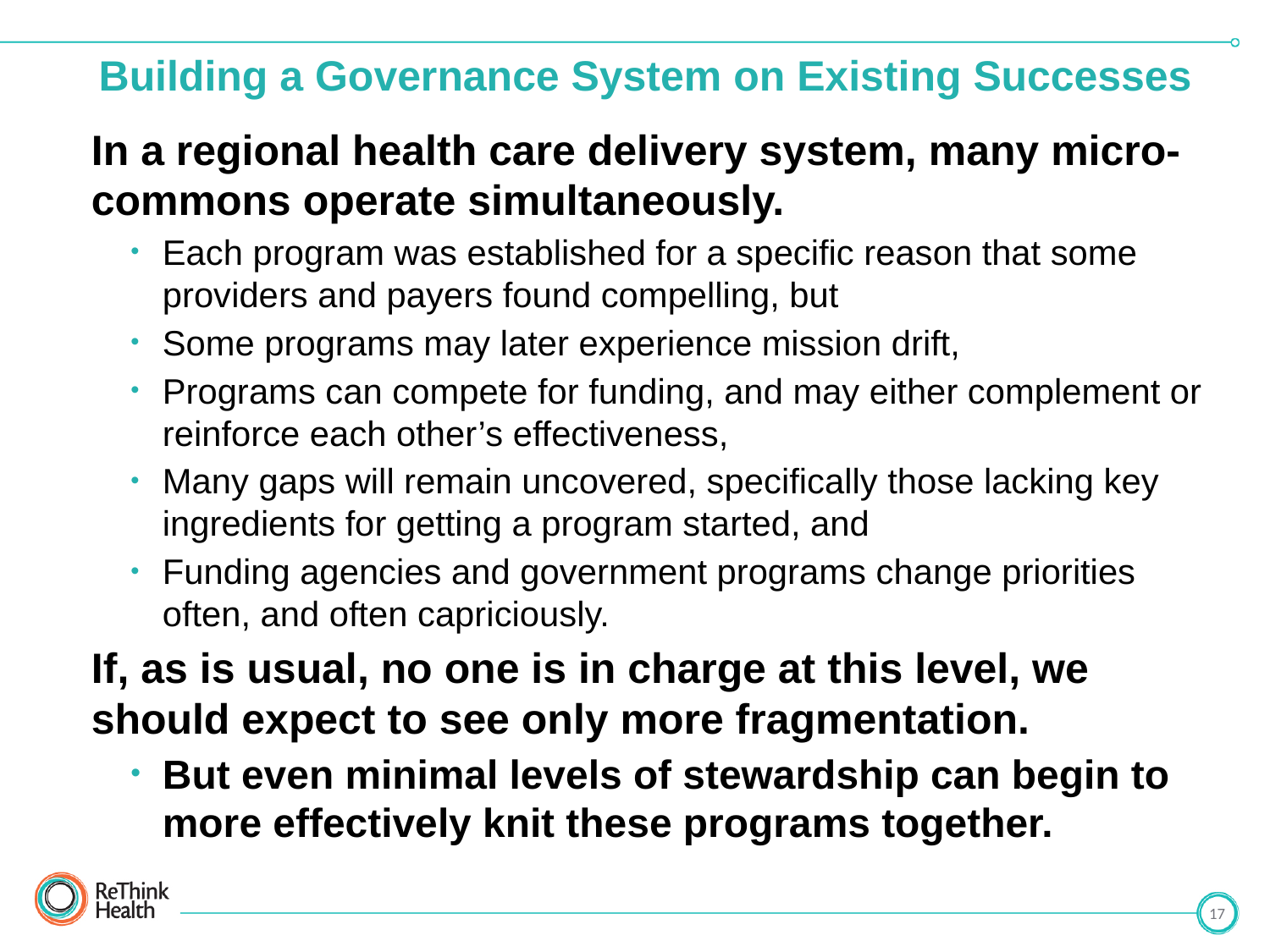

# Building a Governance System on Existing Successes
In a regional health care delivery system, many micro-commons operate simultaneously.
Each program was established for a specific reason that some providers and payers found compelling, but
Some programs may later experience mission drift,
Programs can compete for funding, and may either complement or reinforce each other’s effectiveness,
Many gaps will remain uncovered, specifically those lacking key ingredients for getting a program started, and
Funding agencies and government programs change priorities often, and often capriciously.
If, as is usual, no one is in charge at this level, we should expect to see only more fragmentation.
But even minimal levels of stewardship can begin to more effectively knit these programs together.

17